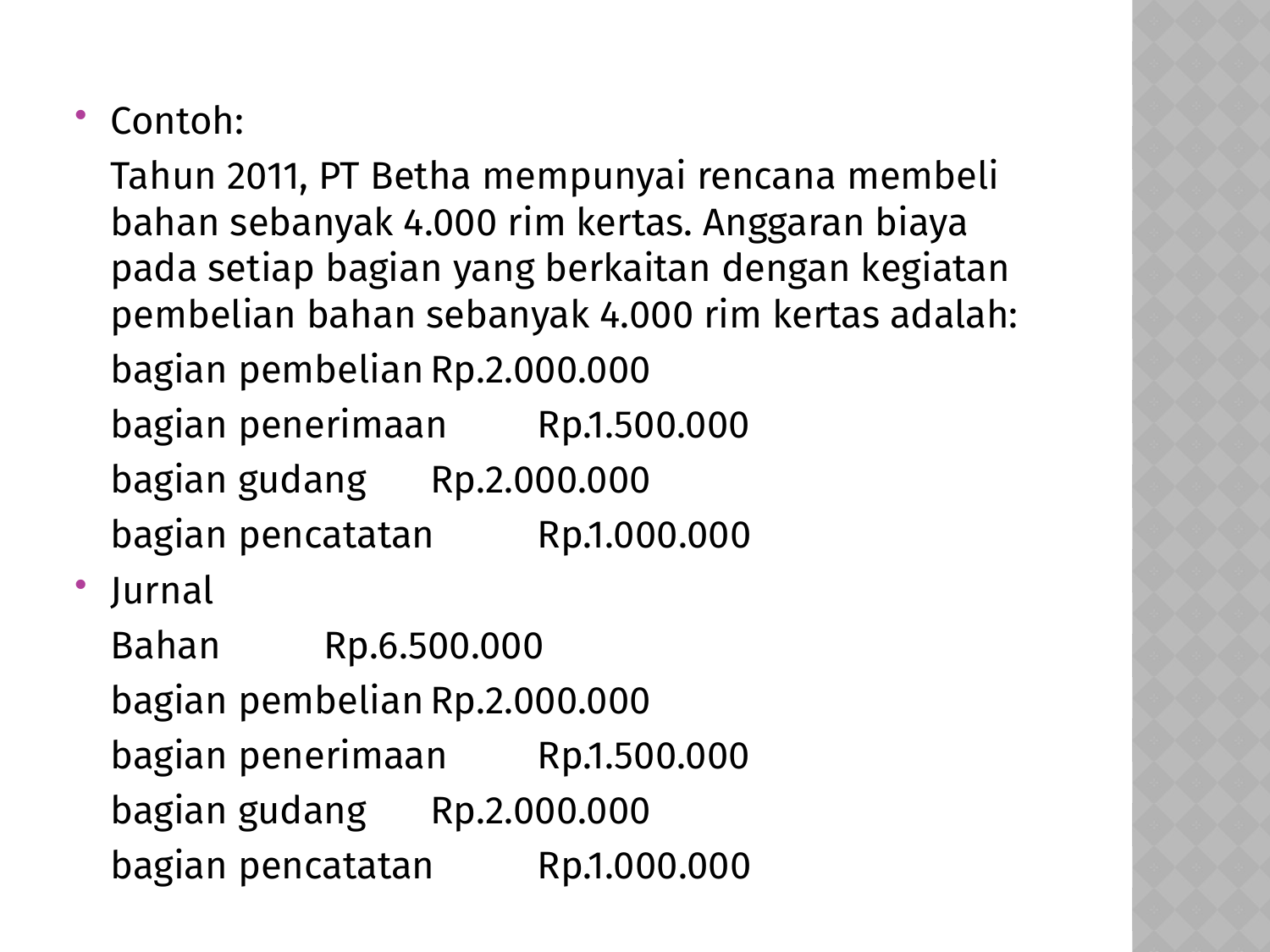

#
Contoh:
	Tahun 2011, PT Betha mempunyai rencana membeli bahan sebanyak 4.000 rim kertas. Anggaran biaya pada setiap bagian yang berkaitan dengan kegiatan pembelian bahan sebanyak 4.000 rim kertas adalah:
	bagian pembelian		Rp.2.000.000
	bagian penerimaan	Rp.1.500.000
	bagian gudang		Rp.2.000.000
	bagian pencatatan	Rp.1.000.000
Jurnal
	Bahan		Rp.6.500.000
		bagian pembelian	Rp.2.000.000
		bagian penerimaan	Rp.1.500.000
		bagian gudang	Rp.2.000.000
		bagian pencatatan	Rp.1.000.000